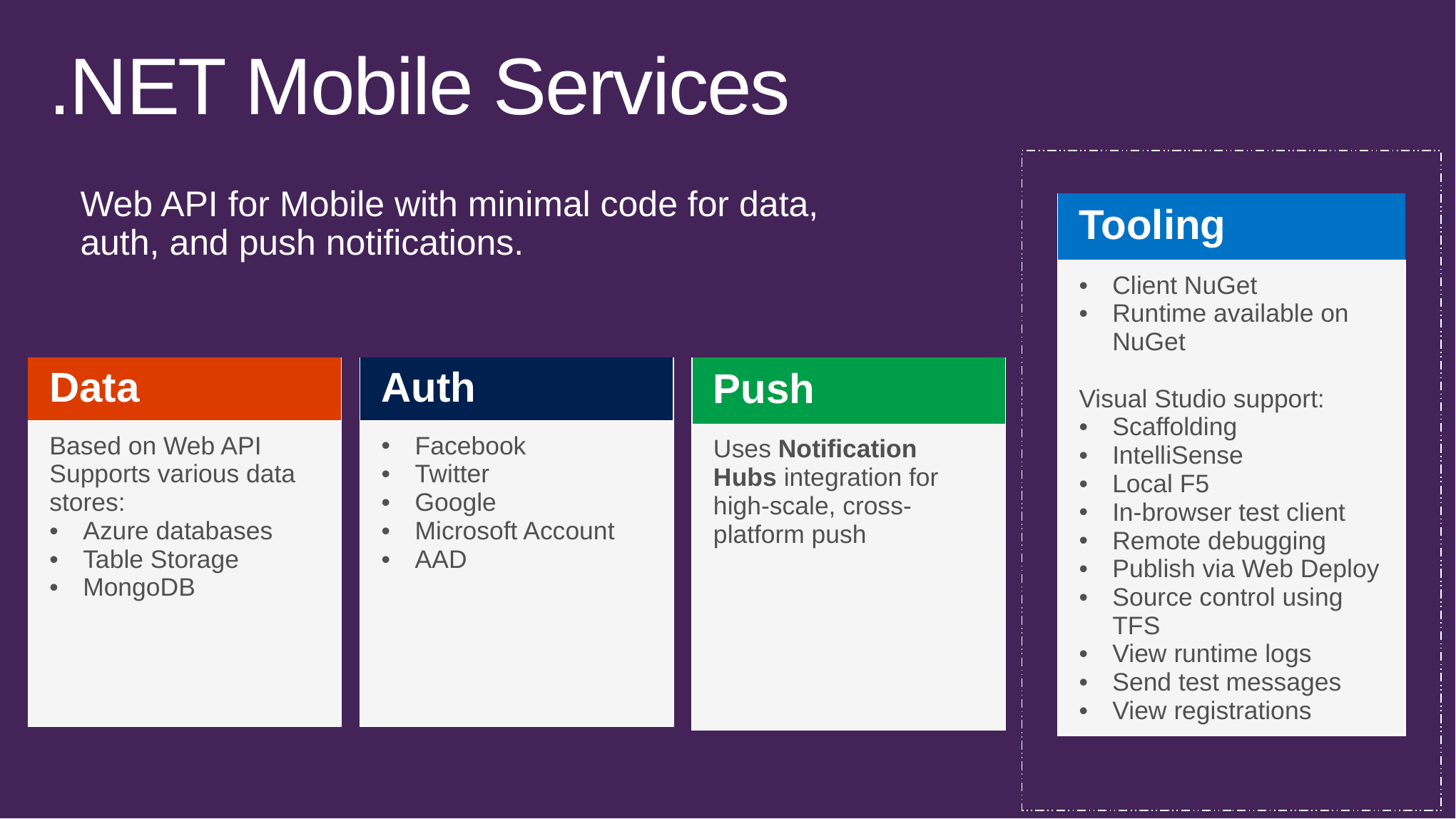

# .NET Mobile Services

Web API for Mobile with minimal code for data, auth, and push notifications.
| Tooling |
| --- |
| Client NuGet Runtime available on NuGet Visual Studio support: Scaffolding IntelliSense Local F5 In-browser test client Remote debugging Publish via Web Deploy Source control using TFS View runtime logs Send test messages View registrations |
| Data |
| --- |
| Based on Web API Supports various data stores: Azure databases Table Storage MongoDB |
| Auth |
| --- |
| Facebook Twitter Google Microsoft Account AAD |
| Push |
| --- |
| Uses Notification Hubs integration for high-scale, cross-platform push |